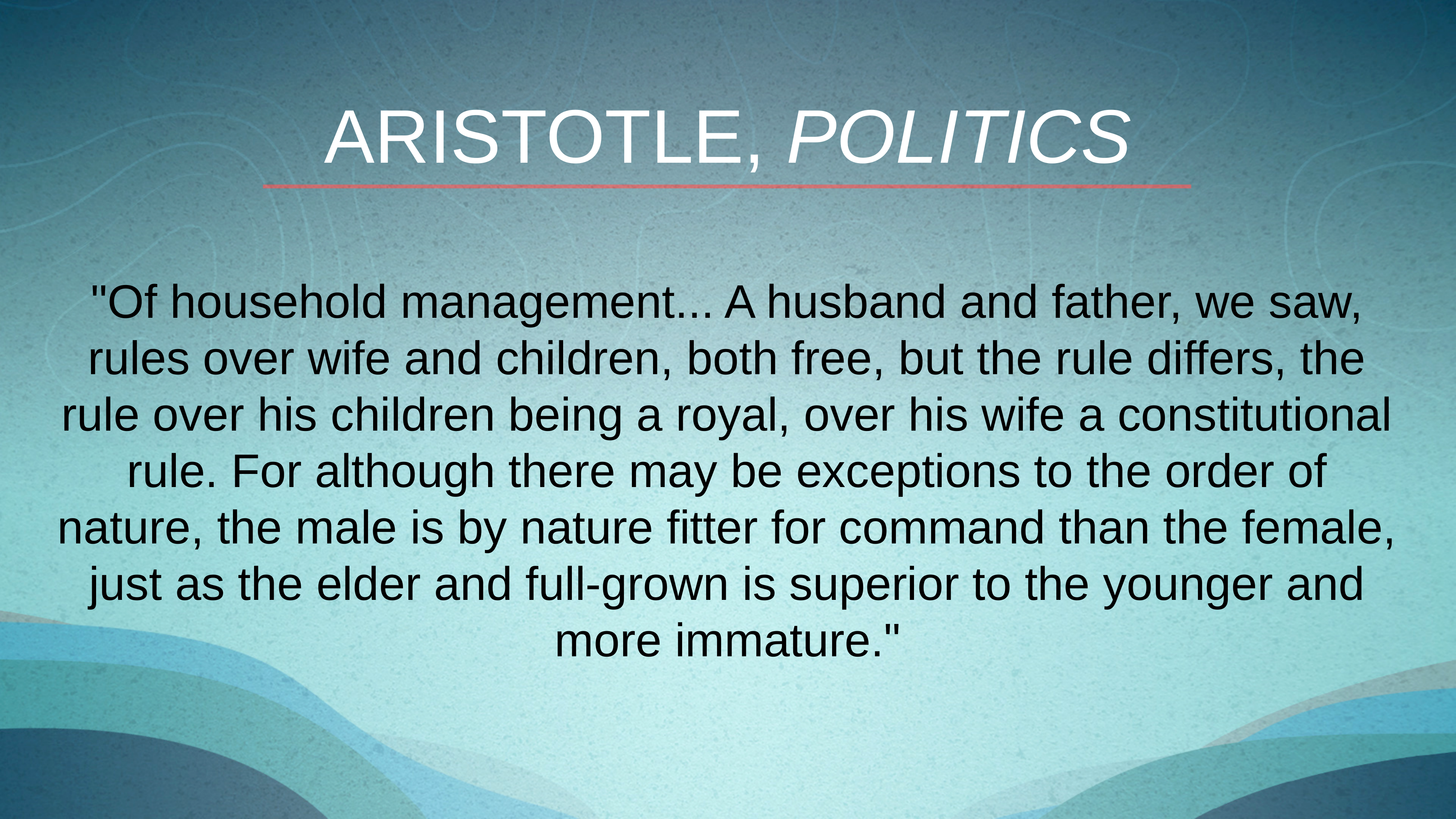

aristotle, politics
"Of household management... A husband and father, we saw, rules over wife and children, both free, but the rule differs, the rule over his children being a royal, over his wife a constitutional rule. For although there may be exceptions to the order of nature, the male is by nature fitter for command than the female, just as the elder and full-grown is superior to the younger and more immature."